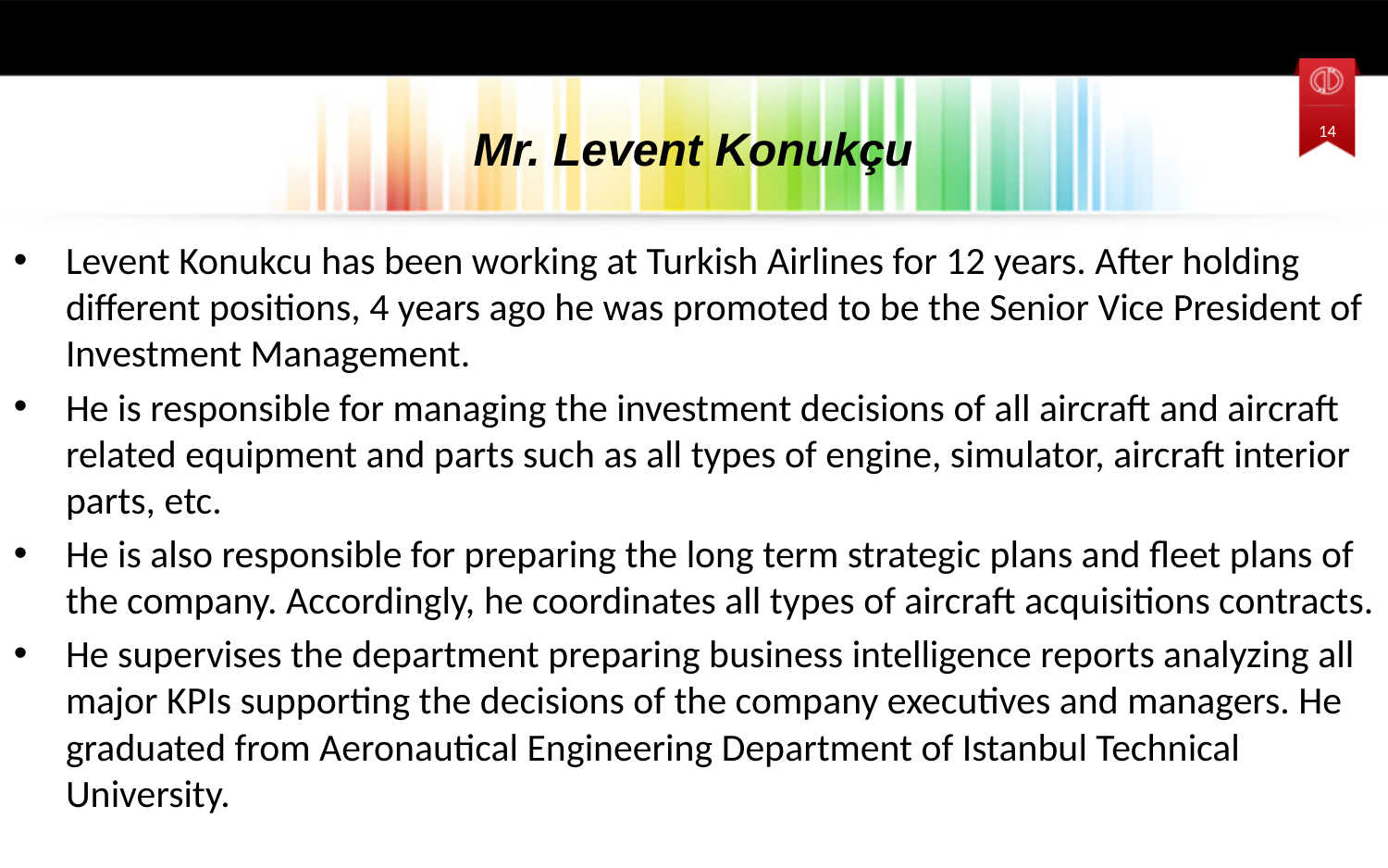

# Mr. Levent Konukçu
14
Levent Konukcu has been working at Turkish Airlines for 12 years. After holding different positions, 4 years ago he was promoted to be the Senior Vice President of Investment Management.
He is responsible for managing the investment decisions of all aircraft and aircraft related equipment and parts such as all types of engine, simulator, aircraft interior parts, etc.
He is also responsible for preparing the long term strategic plans and fleet plans of the company. Accordingly, he coordinates all types of aircraft acquisitions contracts.
He supervises the department preparing business intelligence reports analyzing all major KPIs supporting the decisions of the company executives and managers. He graduated from Aeronautical Engineering Department of Istanbul Technical University.